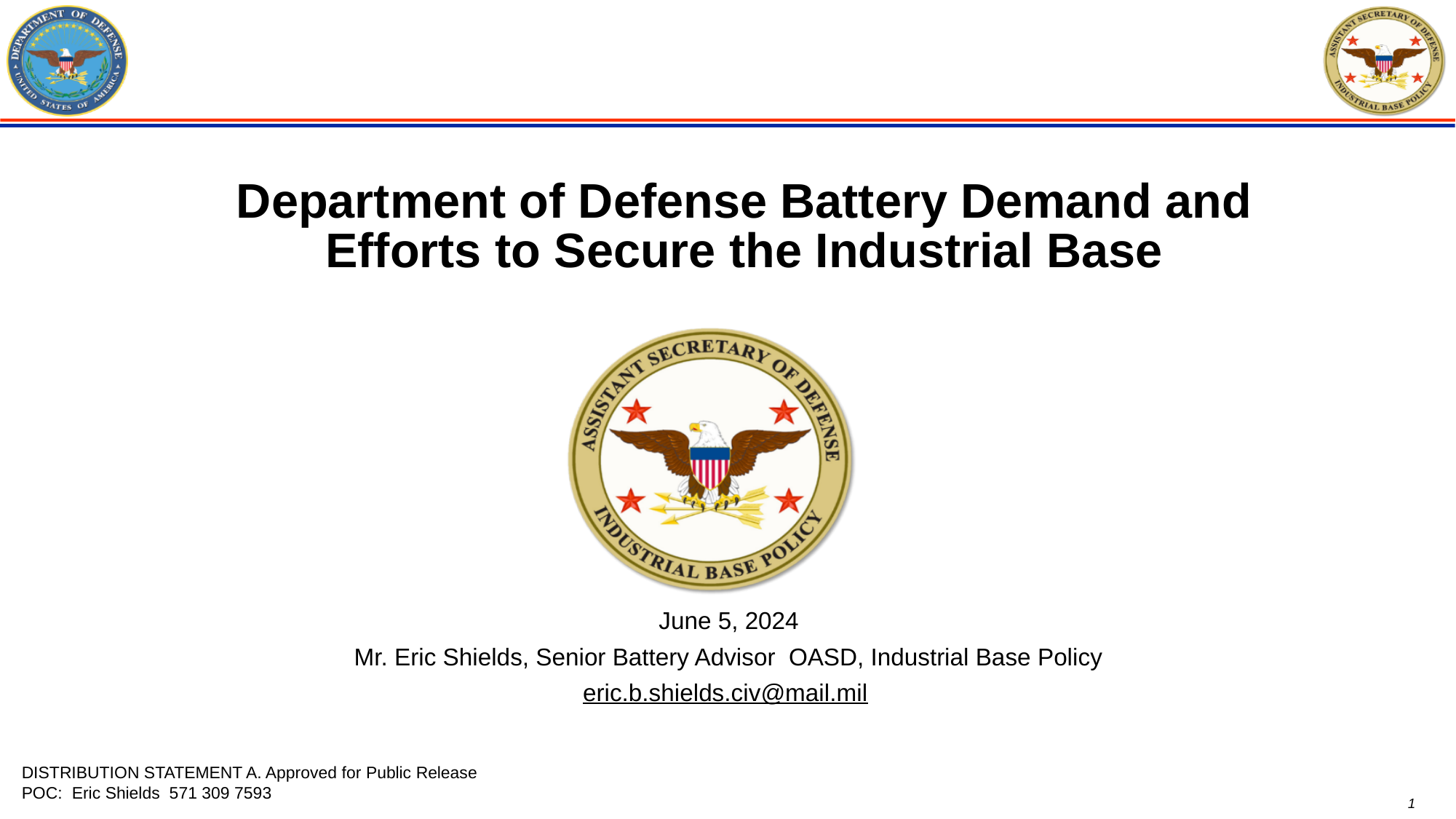

# Department of Defense Battery Demand and Efforts to Secure the Industrial Base
June 5, 2024
Mr. Eric Shields, Senior Battery Advisor  OASD, Industrial Base Policy
eric.b.shields.civ@mail.mil

DISTRIBUTION STATEMENT A. Approved for Public Release
POC:  Eric Shields  571 309 7593
1